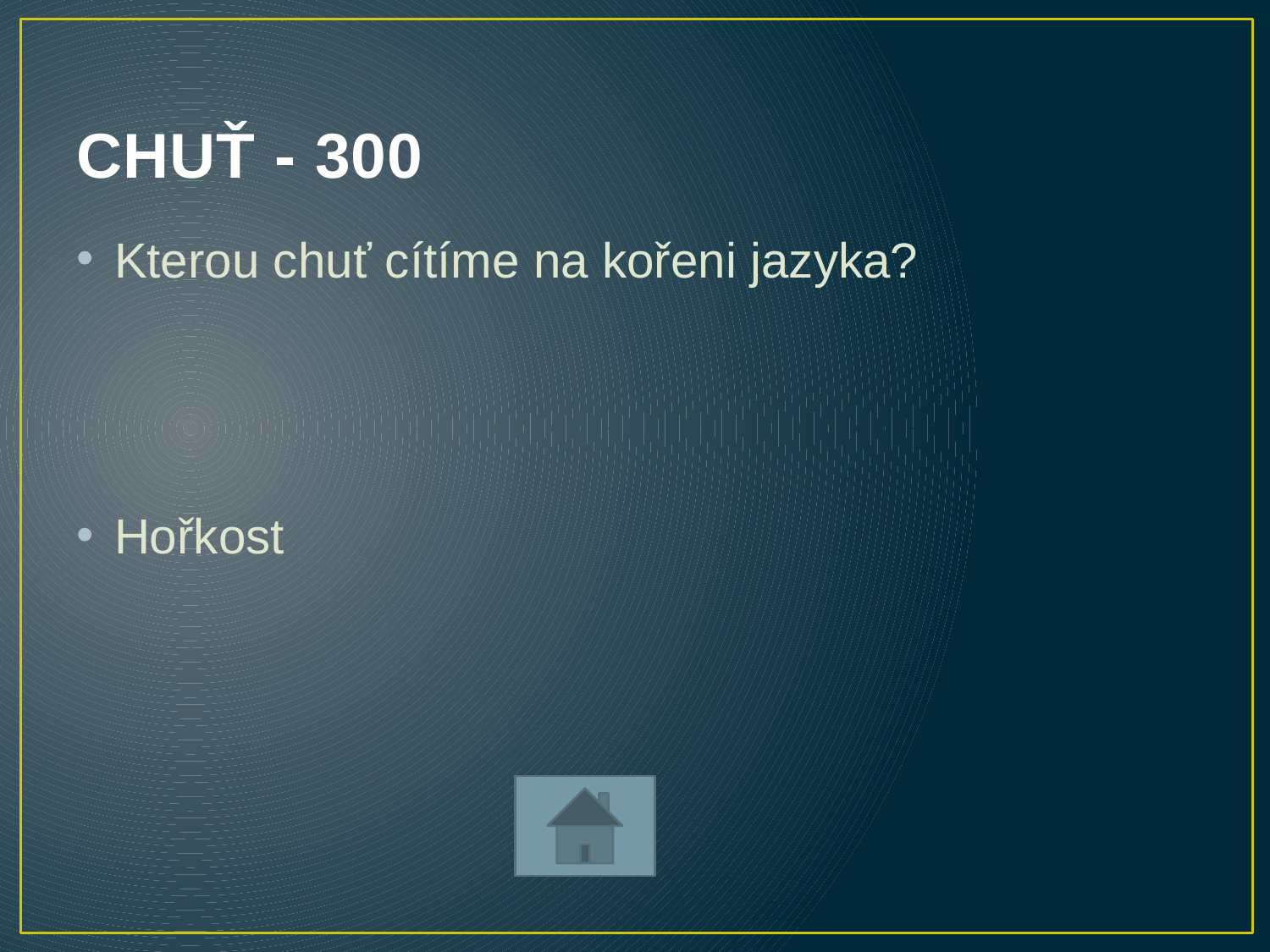

# CHUŤ - 300
Kterou chuť cítíme na kořeni jazyka?

Hořkost